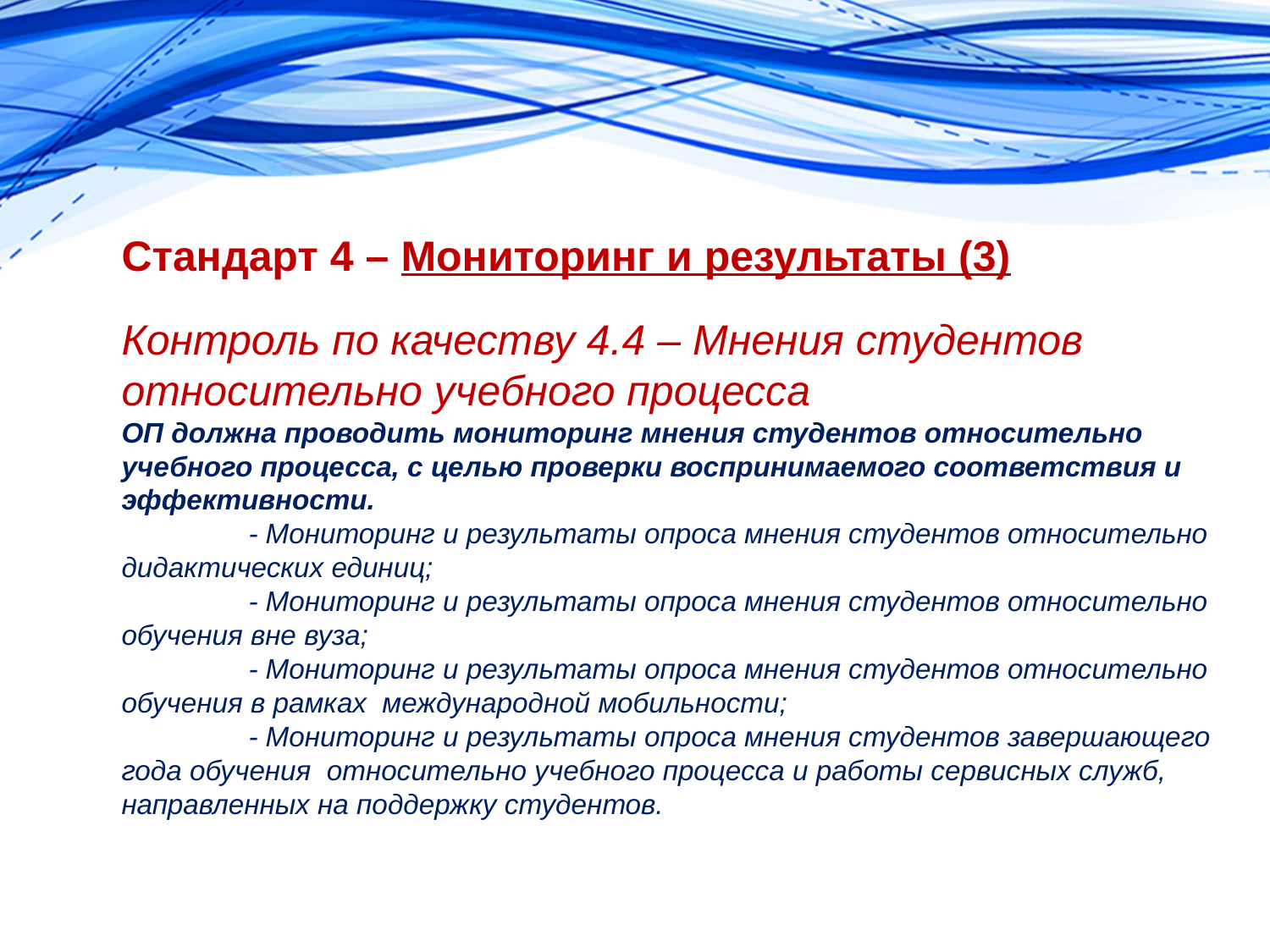

Стандарт 4 – Мониторинг и результаты (3)

Контроль по качеству 4.4 – Мнения студентов относительно учебного процесса
ОП должна проводить мониторинг мнения студентов относительно учебного процесса, с целью проверки воспринимаемого соответствия и эффективности.
 	- Мониторинг и результаты опроса мнения студентов относительно дидактических единиц;
	- Мониторинг и результаты опроса мнения студентов относительно обучения вне вуза;
	- Мониторинг и результаты опроса мнения студентов относительно обучения в рамках  международной мобильности;
	- Мониторинг и результаты опроса мнения студентов завершающего года обучения  относительно учебного процесса и работы сервисных служб, направленных на поддержку студентов.